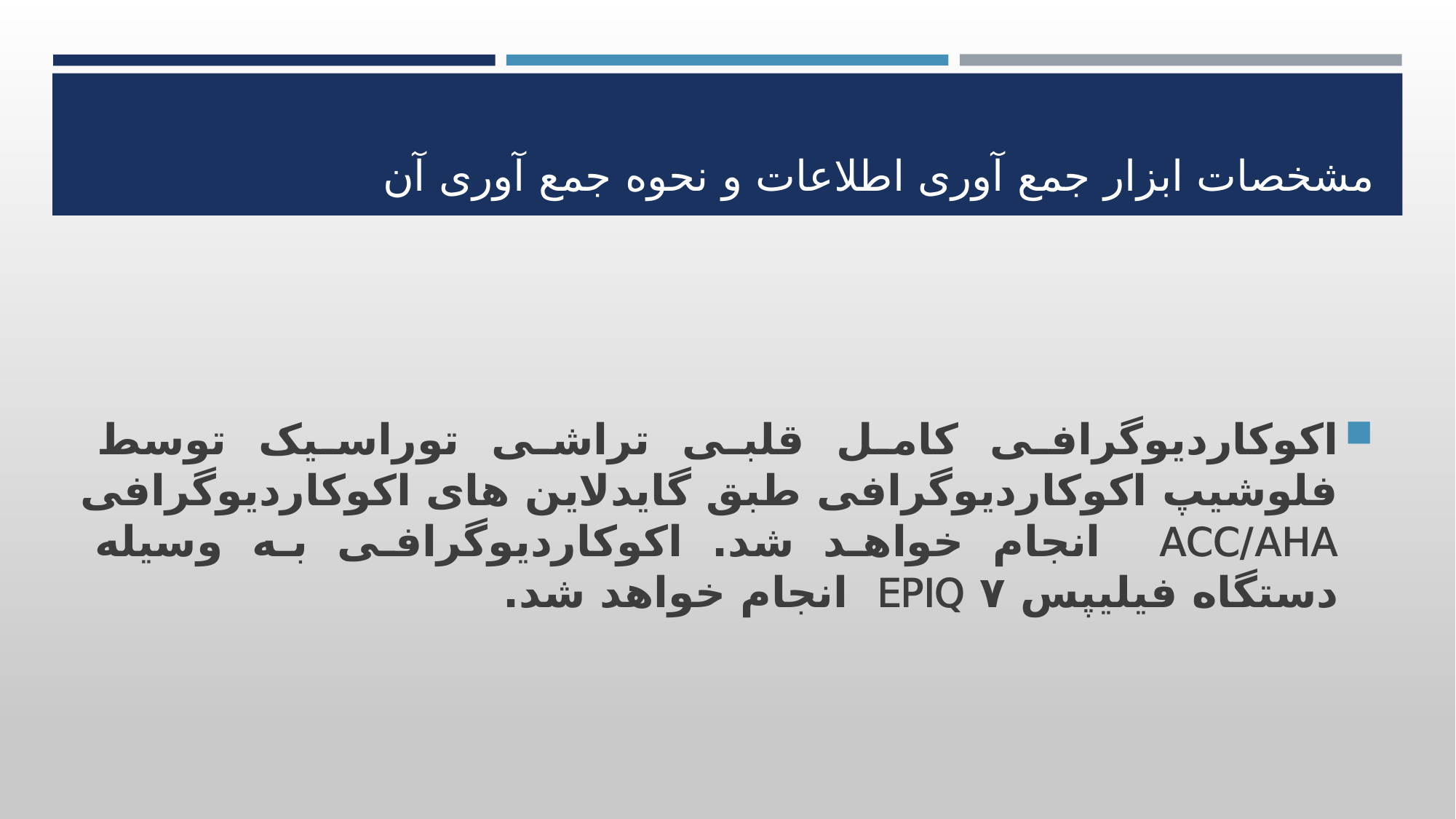

# مشخصات ابزار جمع آوری اطلاعات و نحوه جمع آوری آن

اکوکاردیوگرافی کامل قلبی تراشی توراسیک توسط فلوشیپ اکوکاردیوگرافی طبق گایدلاین های اکوکاردیوگرافی ACC/AHA  انجام خواهد شد. اکوکاردیوگرافی به وسیله دستگاه فیلیپس ۷ EPIQ  انجام خواهد شد.